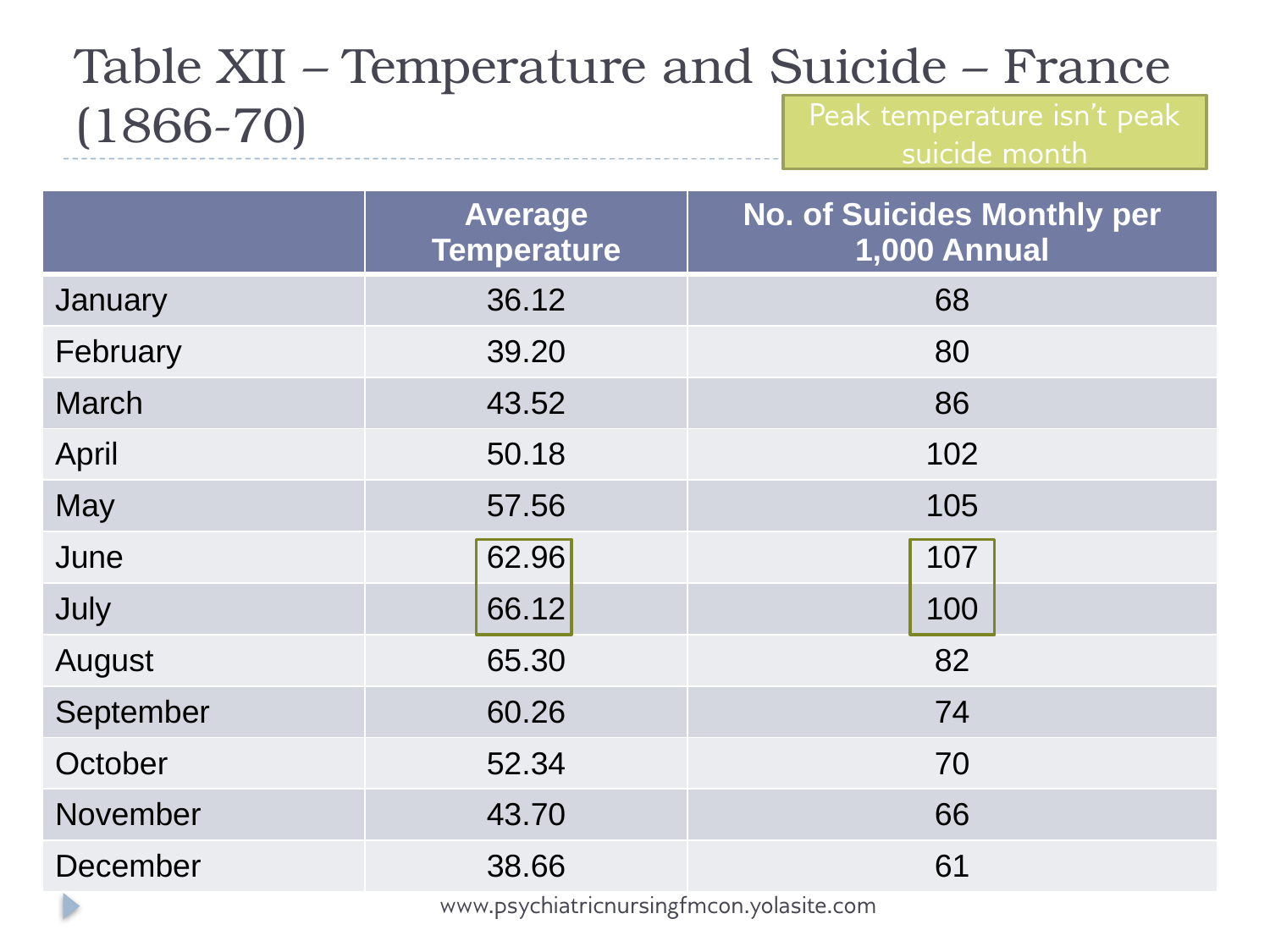

# Table XII – Temperature and Suicide – France (1866-70)
Peak temperature isn’t peak suicide month
|  | Average Temperature | No. of Suicides Monthly per 1,000 Annual |
| --- | --- | --- |
| January | 36.12 | 68 |
| February | 39.20 | 80 |
| March | 43.52 | 86 |
| April | 50.18 | 102 |
| May | 57.56 | 105 |
| June | 62.96 | 107 |
| July | 66.12 | 100 |
| August | 65.30 | 82 |
| September | 60.26 | 74 |
| October | 52.34 | 70 |
| November | 43.70 | 66 |
| December | 38.66 | 61 |

www.psychiatricnursingfmcon.yolasite.com